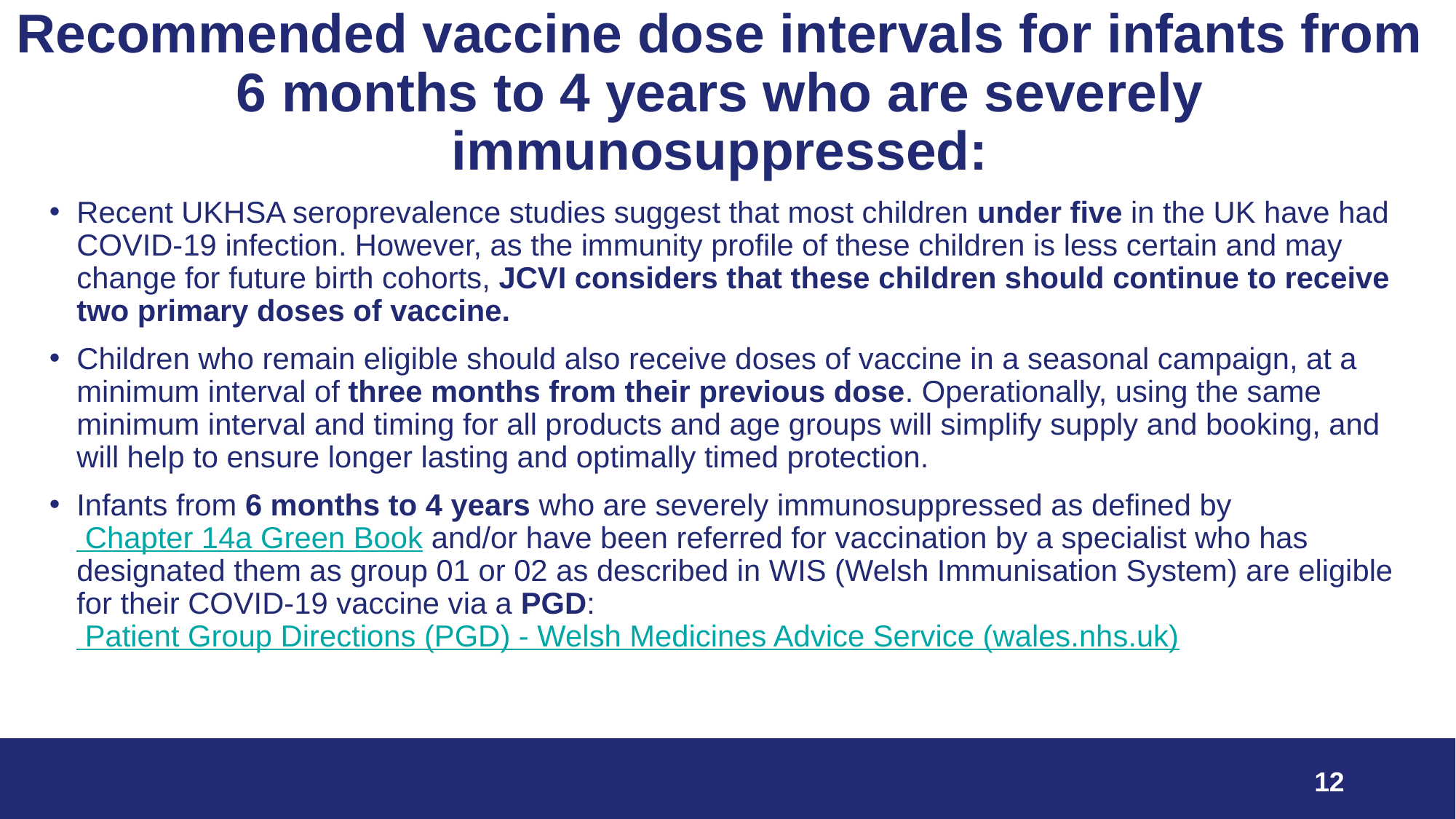

# Recommended vaccine dose intervals for infants from 6 months to 4 years who are severely immunosuppressed:
Recent UKHSA seroprevalence studies suggest that most children under five in the UK have had COVID-19 infection. However, as the immunity profile of these children is less certain and may change for future birth cohorts, JCVI considers that these children should continue to receive two primary doses of vaccine.
Children who remain eligible should also receive doses of vaccine in a seasonal campaign, at a minimum interval of three months from their previous dose. Operationally, using the same minimum interval and timing for all products and age groups will simplify supply and booking, and will help to ensure longer lasting and optimally timed protection.
Infants from 6 months to 4 years who are severely immunosuppressed as defined by  Chapter 14a Green Book and/or have been referred for vaccination by a specialist who has designated them as group 01 or 02 as described in WIS (Welsh Immunisation System) are eligible for their COVID-19 vaccine via a PGD: Patient Group Directions (PGD) - Welsh Medicines Advice Service (wales.nhs.uk)

12